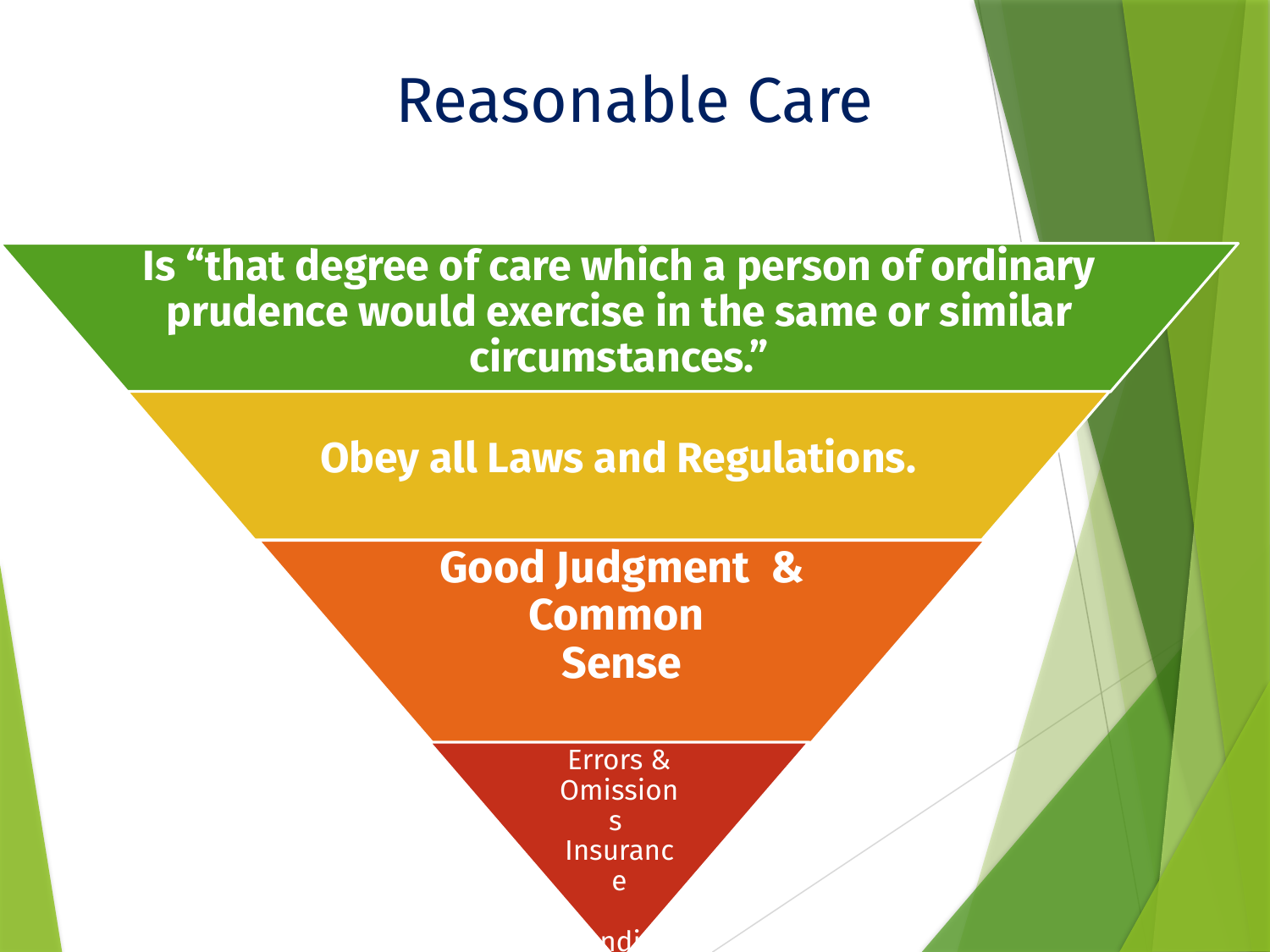

# Reasonable Care
Is “that degree of care which a person of ordinary prudence would exercise in the same or similar circumstances.”
Obey all Laws and Regulations.
Good Judgment  & Common
Sense
Errors & Omissions
Insurance

Bonding